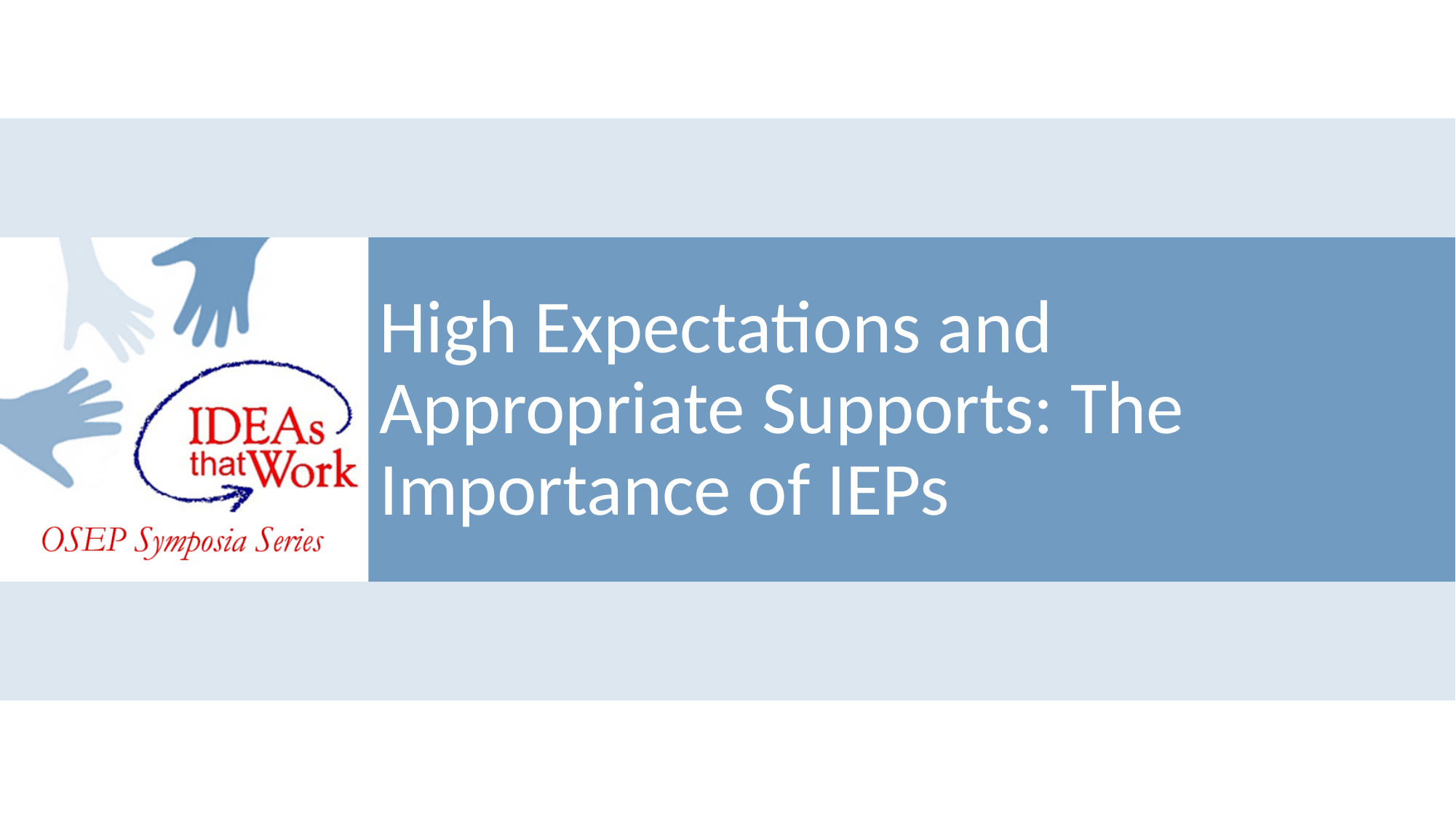

# High Expectations and Appropriate Supports: The Importance of IEPs